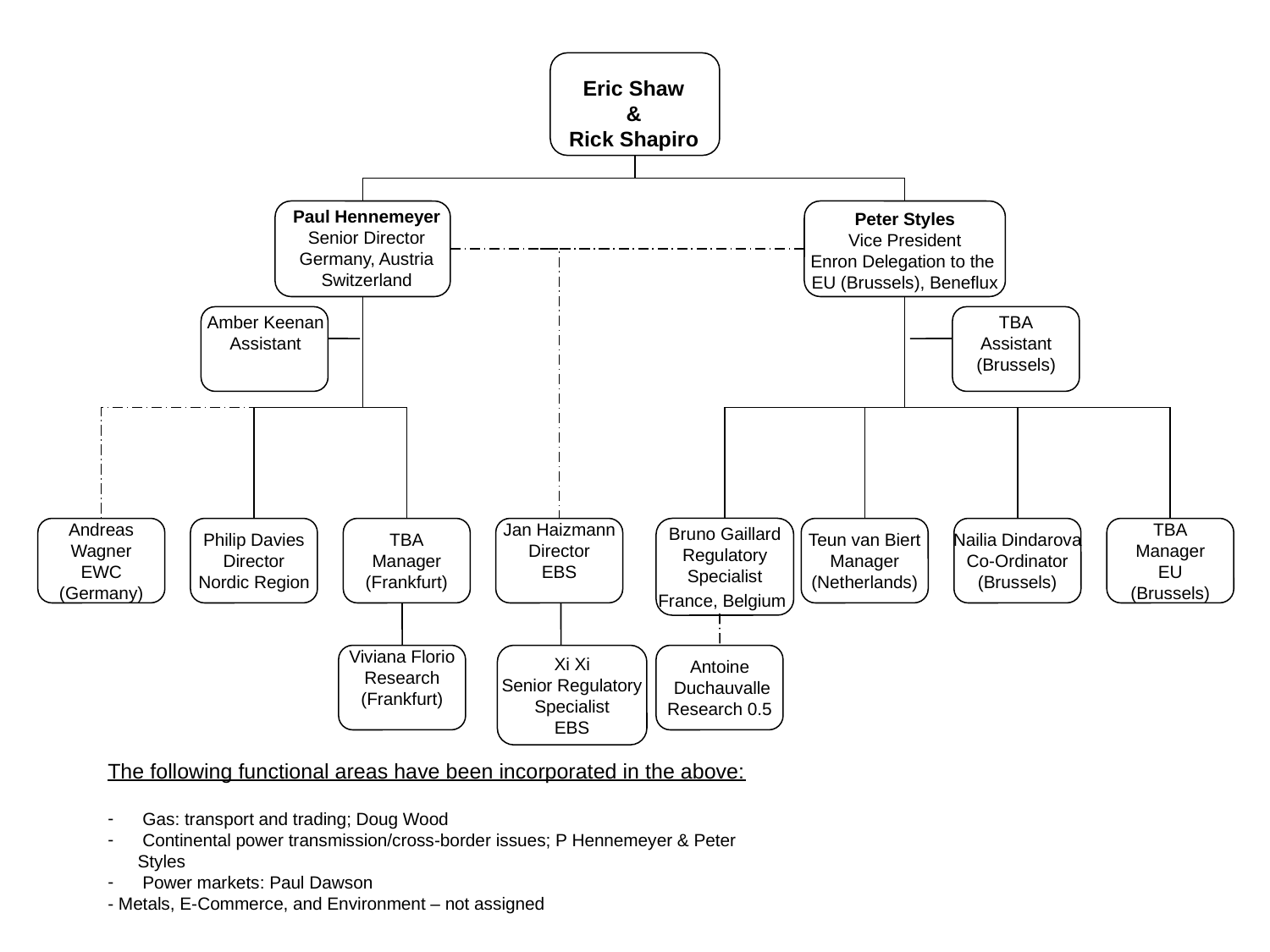

Eric Shaw
&
Rick Shapiro
Paul Hennemeyer
Senior Director
Germany, Austria
Switzerland

Peter Styles
Vice President
Enron Delegation to the
EU (Brussels), Beneflux

Amber Keenan
Assistant
TBA
Assistant
(Brussels)

Andreas
Wagner
EWC
(Germany)
Philip Davies
Director
Nordic Region
TBA
Manager
(Frankfurt)
Jan Haizmann
Director
EBS

Bruno Gaillard
Regulatory
Specialist
France, Belgium
Teun van Biert
Manager
(Netherlands)
Nailia Dindarova
Co-Ordinator
(Brussels)
TBA
Manager
EU
(Brussels)

Viviana Florio
Research
(Frankfurt)

Xi Xi
Senior Regulatory
Specialist
EBS
Antoine
 Duchauvalle
Research 0.5
The following functional areas have been incorporated in the above:

 Gas: transport and trading; Doug Wood
 Continental power transmission/cross-border issues; P Hennemeyer & Peter Styles
 Power markets: Paul Dawson
- Metals, E-Commerce, and Environment – not assigned